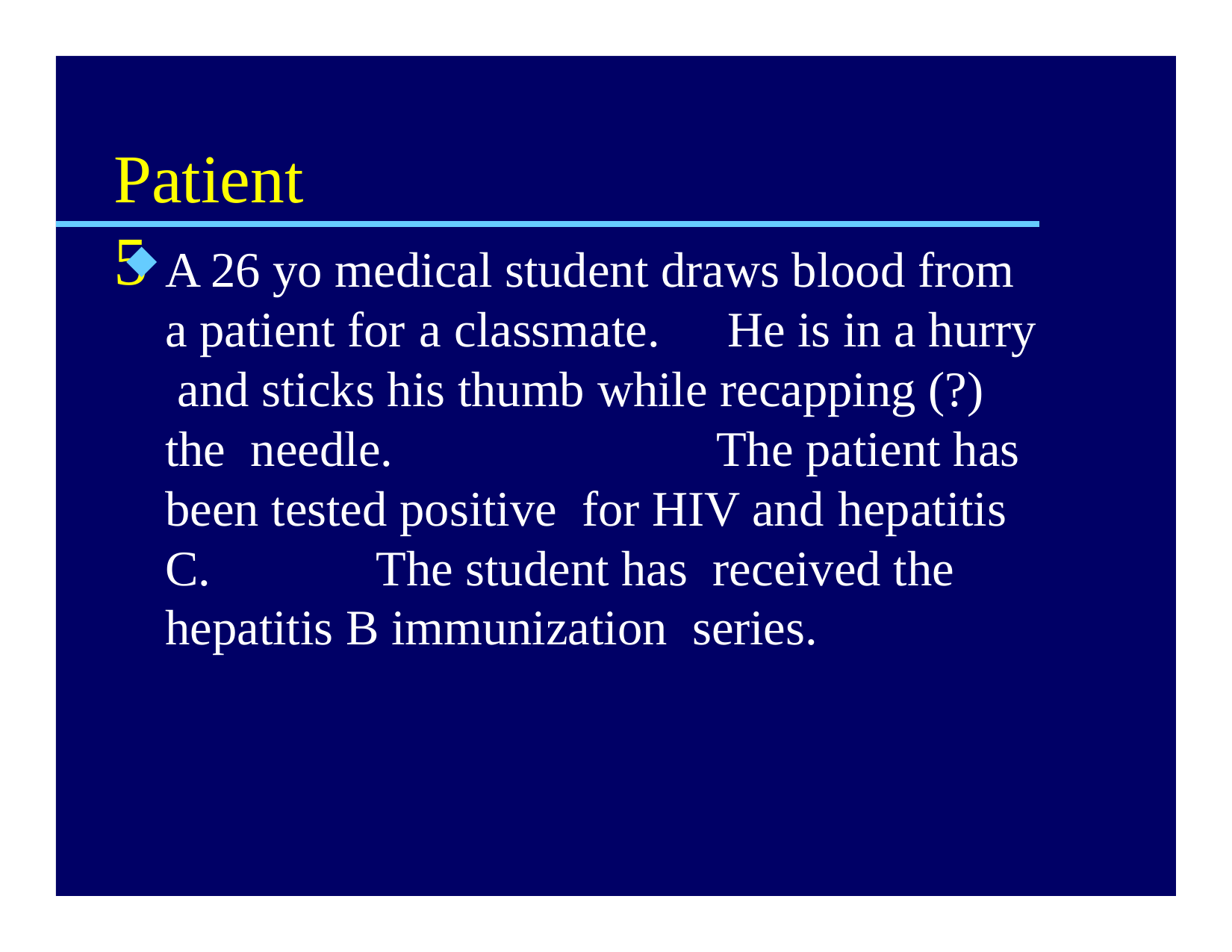

# Patient	5
A 26 yo medical student draws blood from  a patient for a classmate.		He is in a hurry  and sticks his thumb while recapping (?) the  needle.	The patient has been tested positive  for HIV and hepatitis C.	The student has  received the hepatitis B immunization  series.